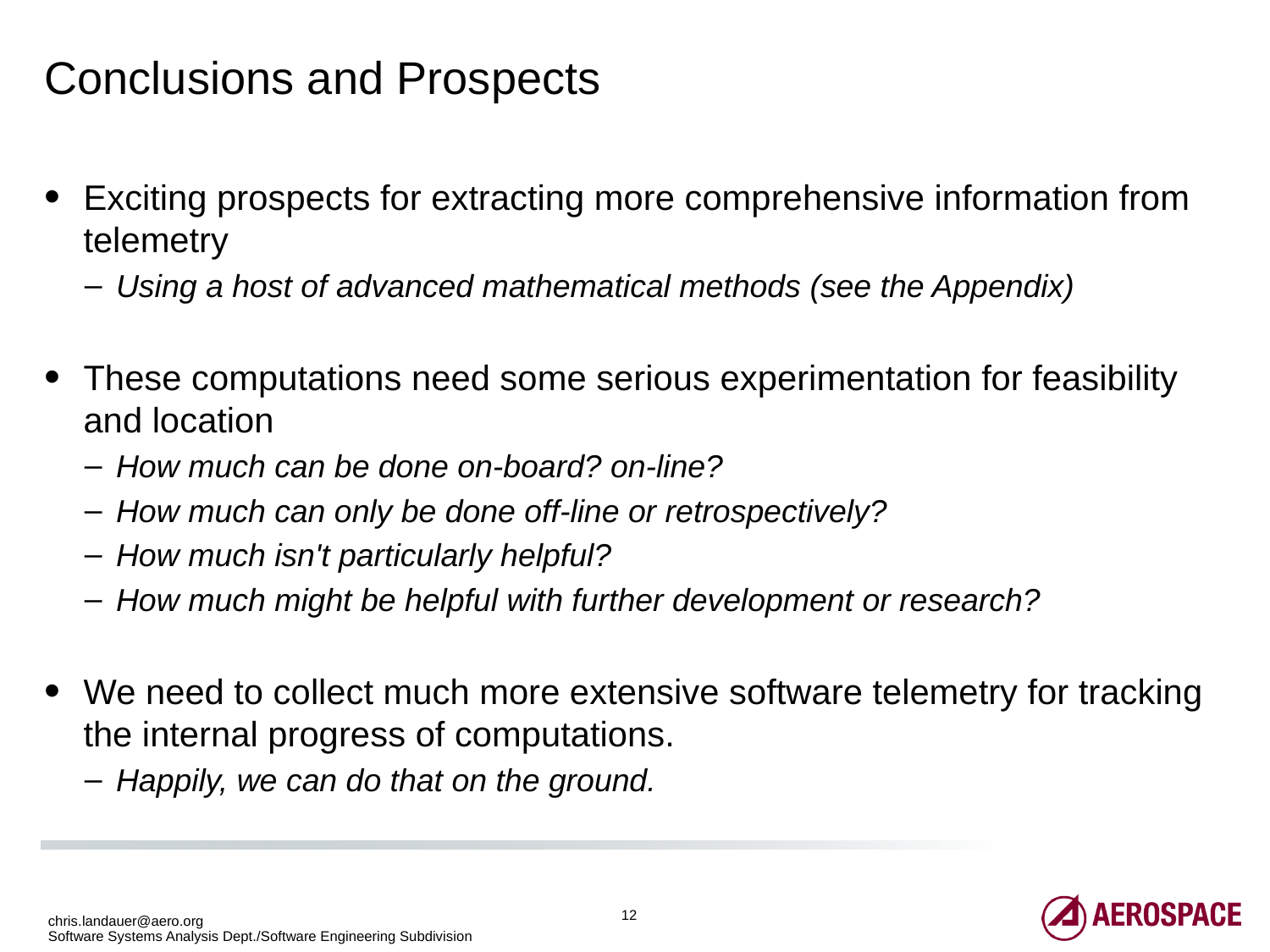

# Conclusions and Prospects
Exciting prospects for extracting more comprehensive information from telemetry
Using a host of advanced mathematical methods (see the Appendix)

These computations need some serious experimentation for feasibility and location
How much can be done on-board? on-line?
How much can only be done off-line or retrospectively?
How much isn't particularly helpful?
How much might be helpful with further development or research?

We need to collect much more extensive software telemetry for tracking the internal progress of computations.
Happily, we can do that on the ground.